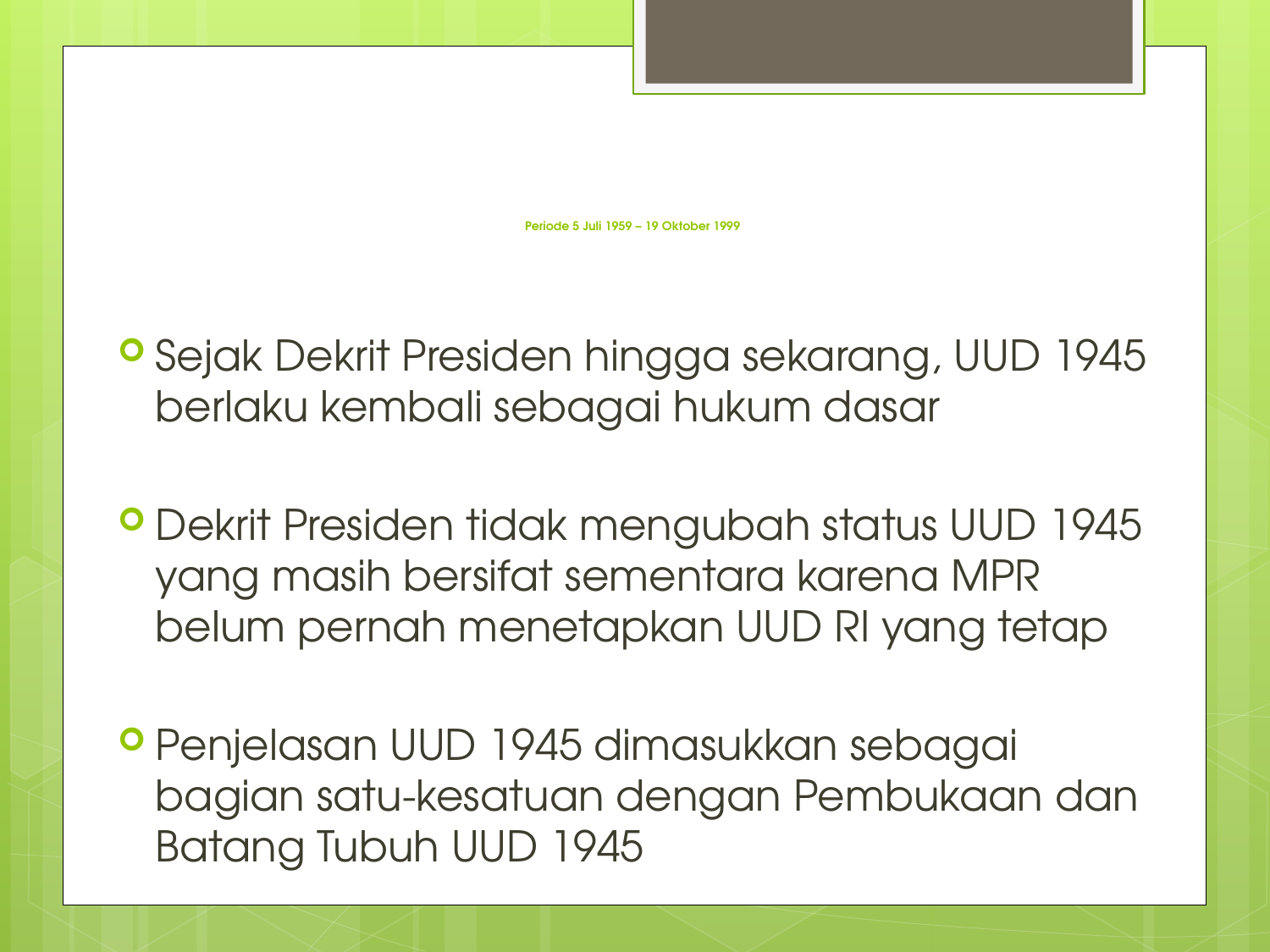

# Periode 5 Juli 1959 – 19 Oktober 1999
Sejak Dekrit Presiden hingga sekarang, UUD 1945 berlaku kembali sebagai hukum dasar

Dekrit Presiden tidak mengubah status UUD 1945 yang masih bersifat sementara karena MPR belum pernah menetapkan UUD RI yang tetap

Penjelasan UUD 1945 dimasukkan sebagai bagian satu-kesatuan dengan Pembukaan dan Batang Tubuh UUD 1945